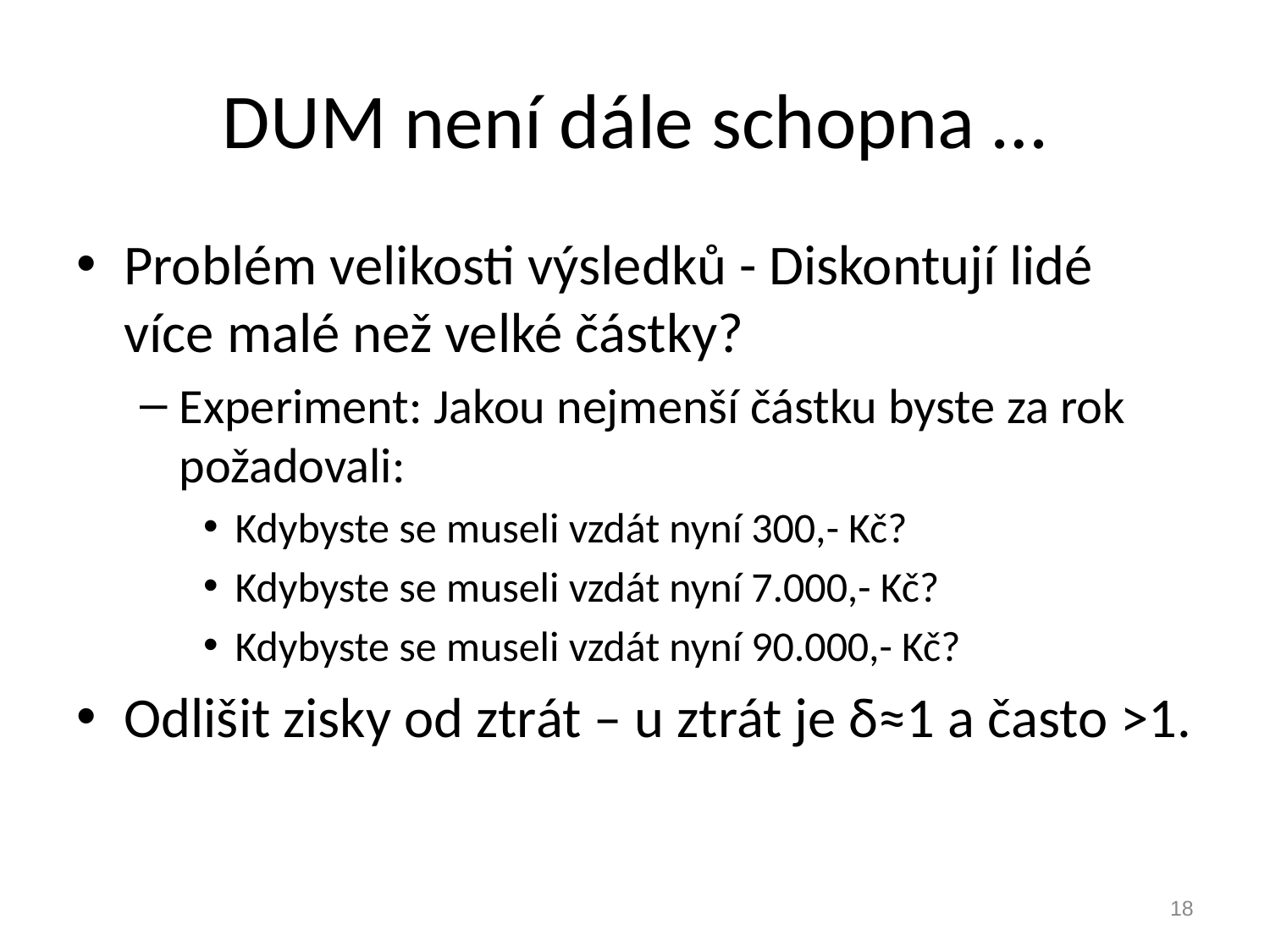

# DUM není dále schopna …
Problém velikosti výsledků - Diskontují lidé více malé než velké částky?
Experiment: Jakou nejmenší částku byste za rok požadovali:
Kdybyste se museli vzdát nyní 300,- Kč?
Kdybyste se museli vzdát nyní 7.000,- Kč?
Kdybyste se museli vzdát nyní 90.000,- Kč?
Odlišit zisky od ztrát – u ztrát je δ≈1 a často >1.
18